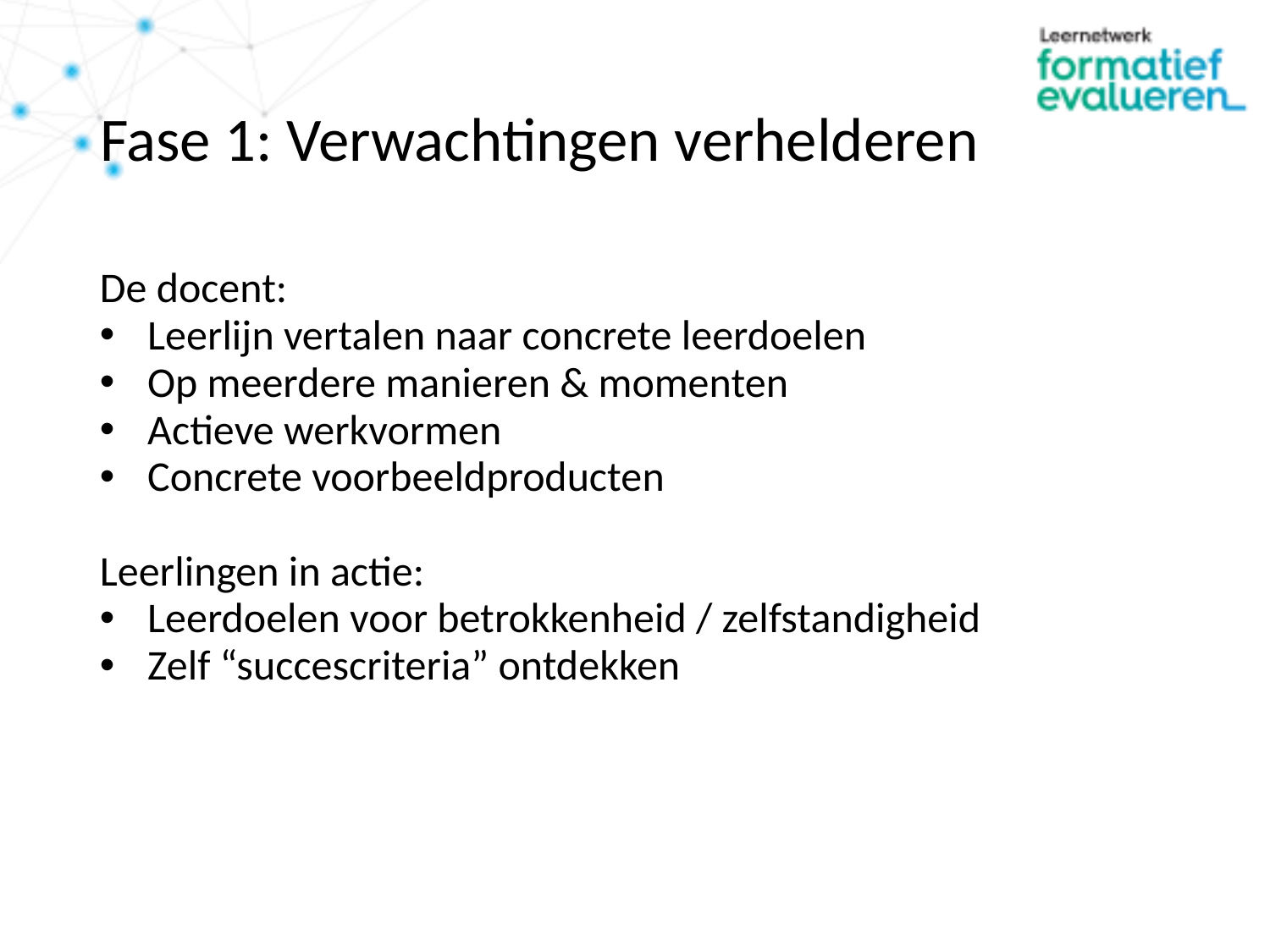

# Fase 1: Verwachtingen verhelderen
De docent:
Leerlijn vertalen naar concrete leerdoelen
Op meerdere manieren & momenten
Actieve werkvormen
Concrete voorbeeldproducten

Leerlingen in actie:
Leerdoelen voor betrokkenheid / zelfstandigheid
Zelf “succescriteria” ontdekken